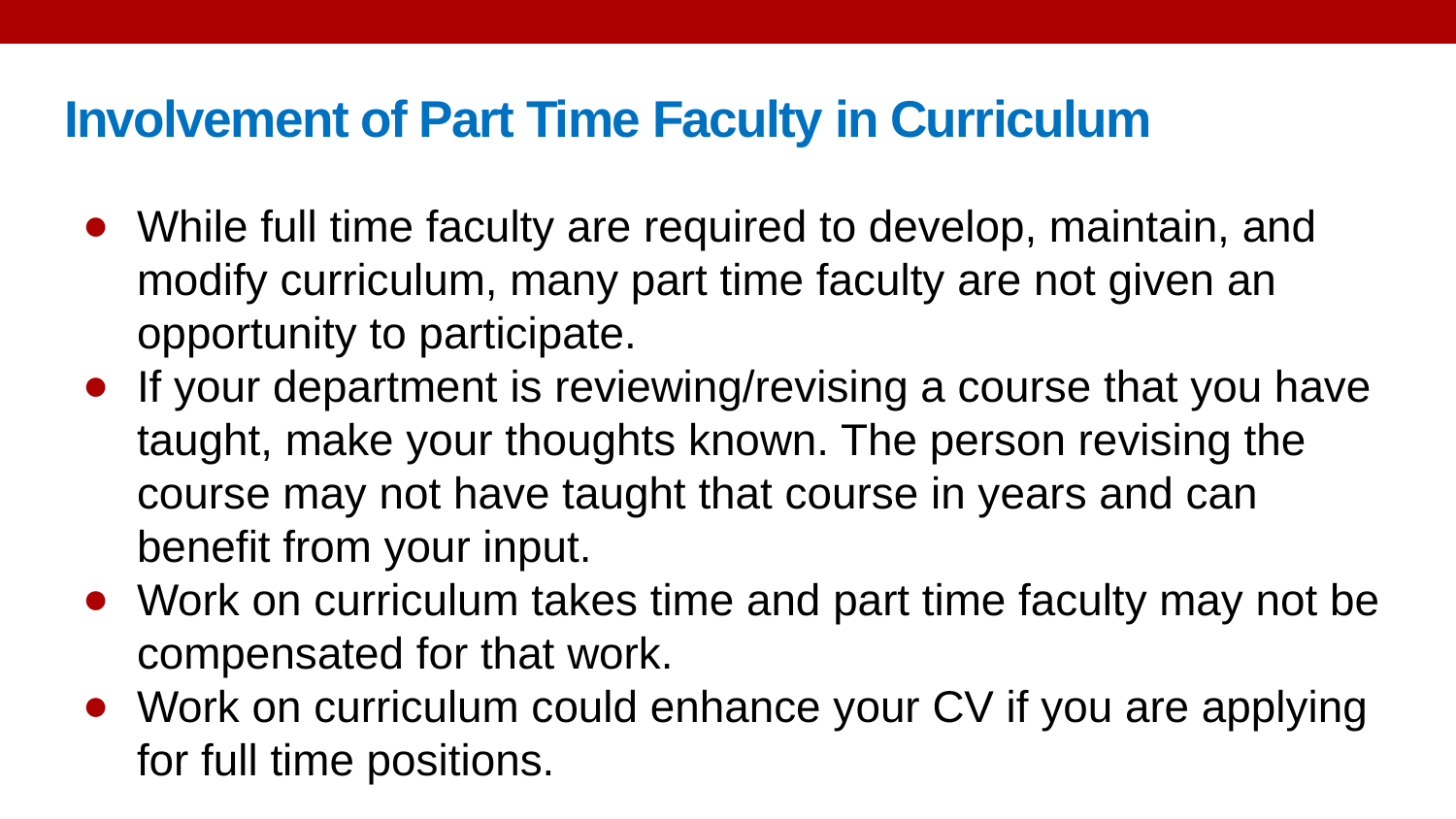

# Involvement of Part Time Faculty in Curriculum
While full time faculty are required to develop, maintain, and modify curriculum, many part time faculty are not given an opportunity to participate.
If your department is reviewing/revising a course that you have taught, make your thoughts known. The person revising the course may not have taught that course in years and can benefit from your input.
Work on curriculum takes time and part time faculty may not be compensated for that work.
Work on curriculum could enhance your CV if you are applying for full time positions.